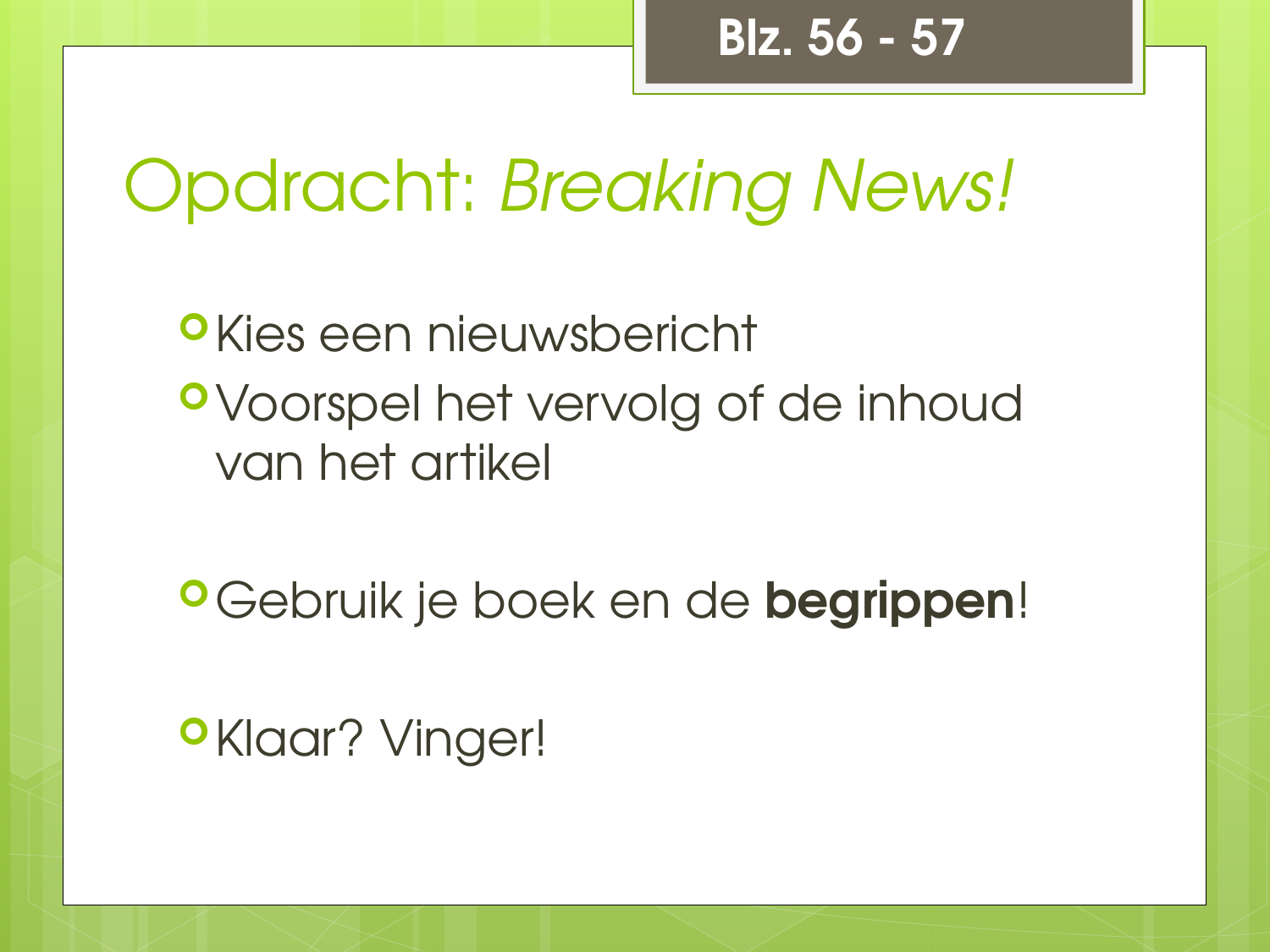

Blz. 56 - 57
# Opdracht: Breaking News!
Kies een nieuwsbericht
Voorspel het vervolg of de inhoud van het artikel

Gebruik je boek en de begrippen!

Klaar? Vinger!